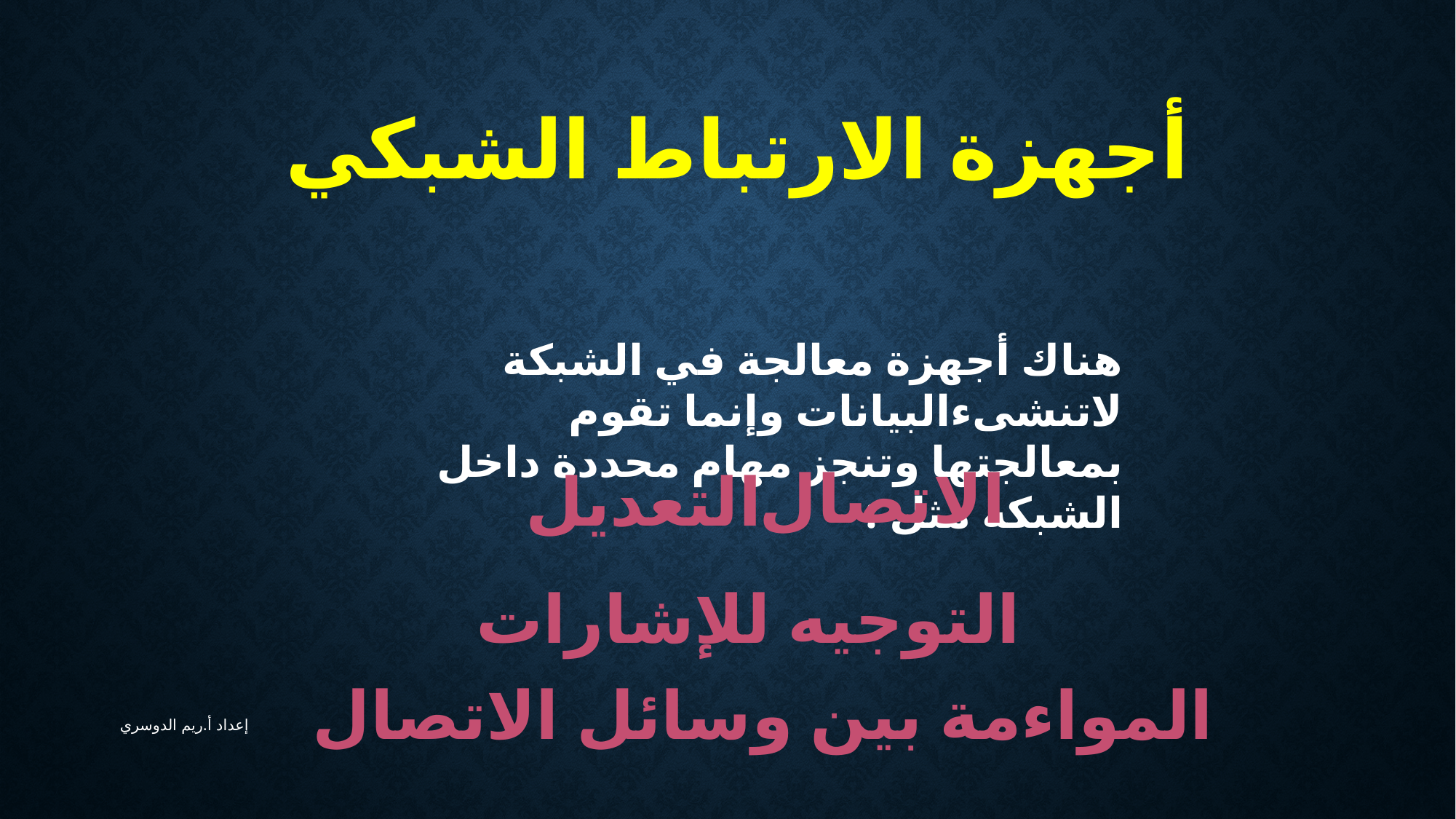

# أجهزة الارتباط الشبكي
هناك أجهزة معالجة في الشبكة لاتنشىءالبيانات وإنما تقوم بمعالجتها وتنجز مهام محددة داخل الشبكة مثل :
الاتصال
التعديل
التوجيه للإشارات
المواءمة بين وسائل الاتصال
إعداد أ.ريم الدوسري